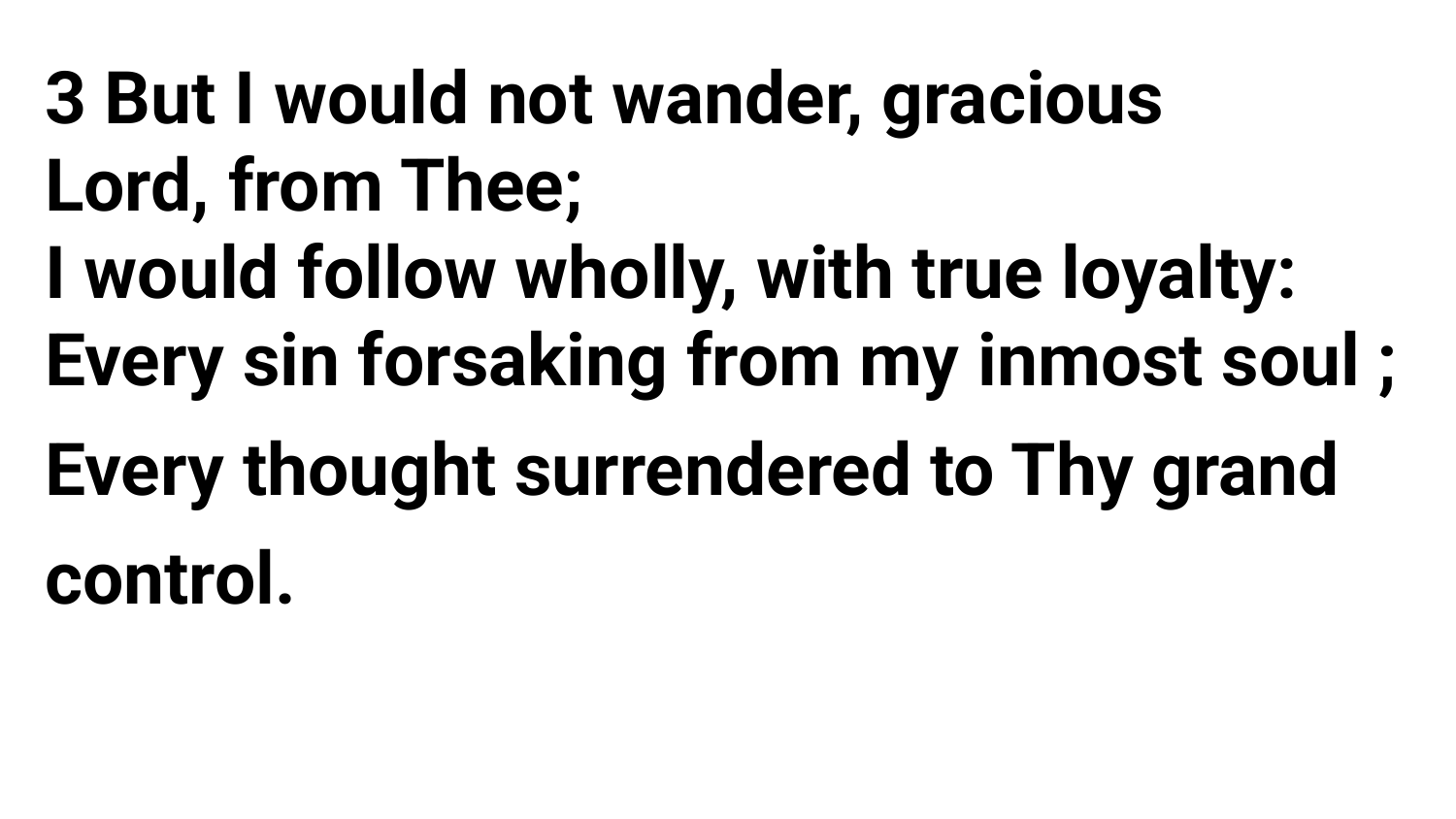

3 But I would not wander, gracious
Lord, from Thee;
I would follow wholly, with true loyalty:
Every sin forsaking from my inmost soul ;
Every thought surrendered to Thy grand control.